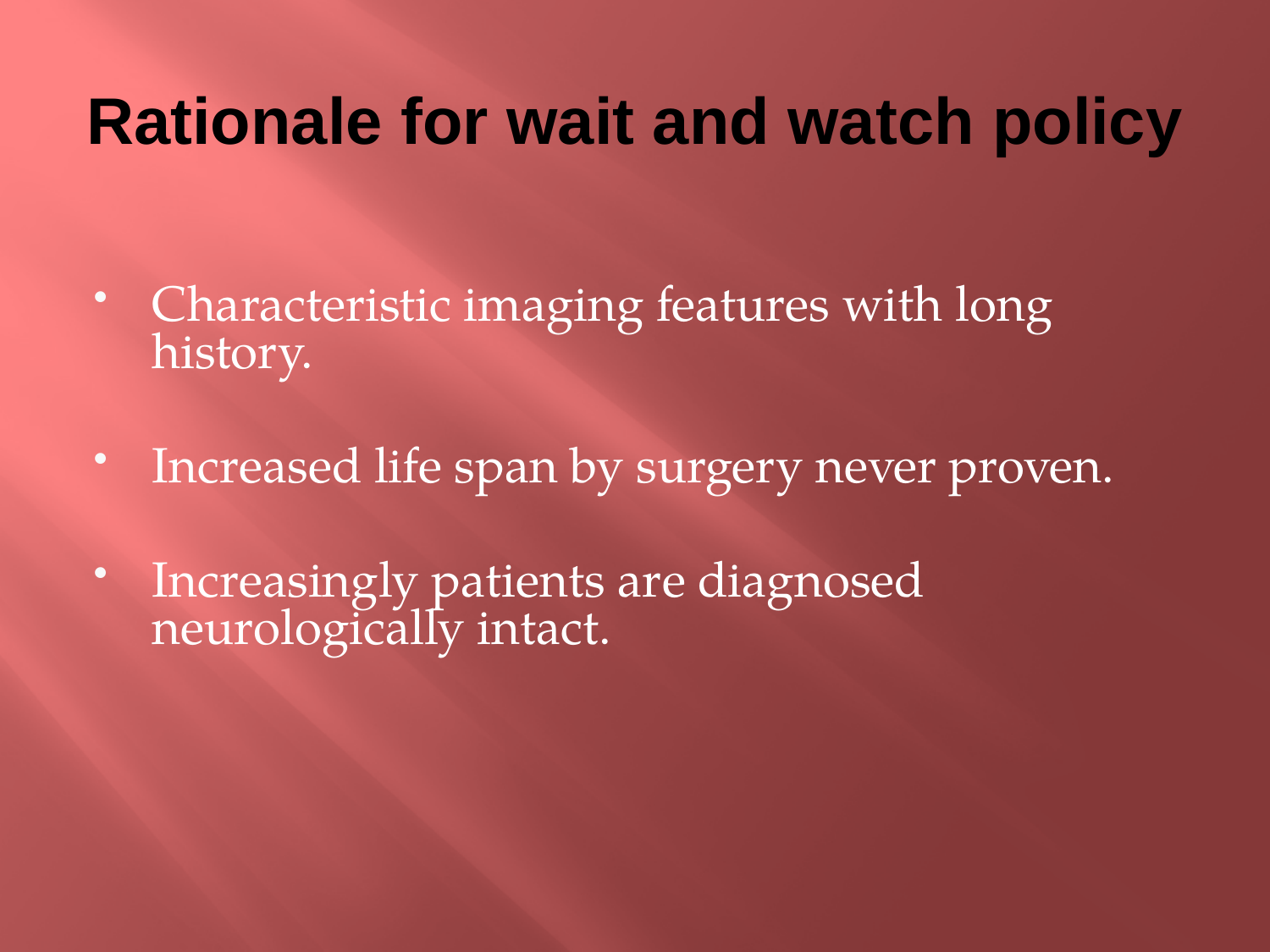

# Rationale for wait and watch policy
Characteristic imaging features with long history.

Increased life span by surgery never proven.

Increasingly patients are diagnosed neurologically intact.